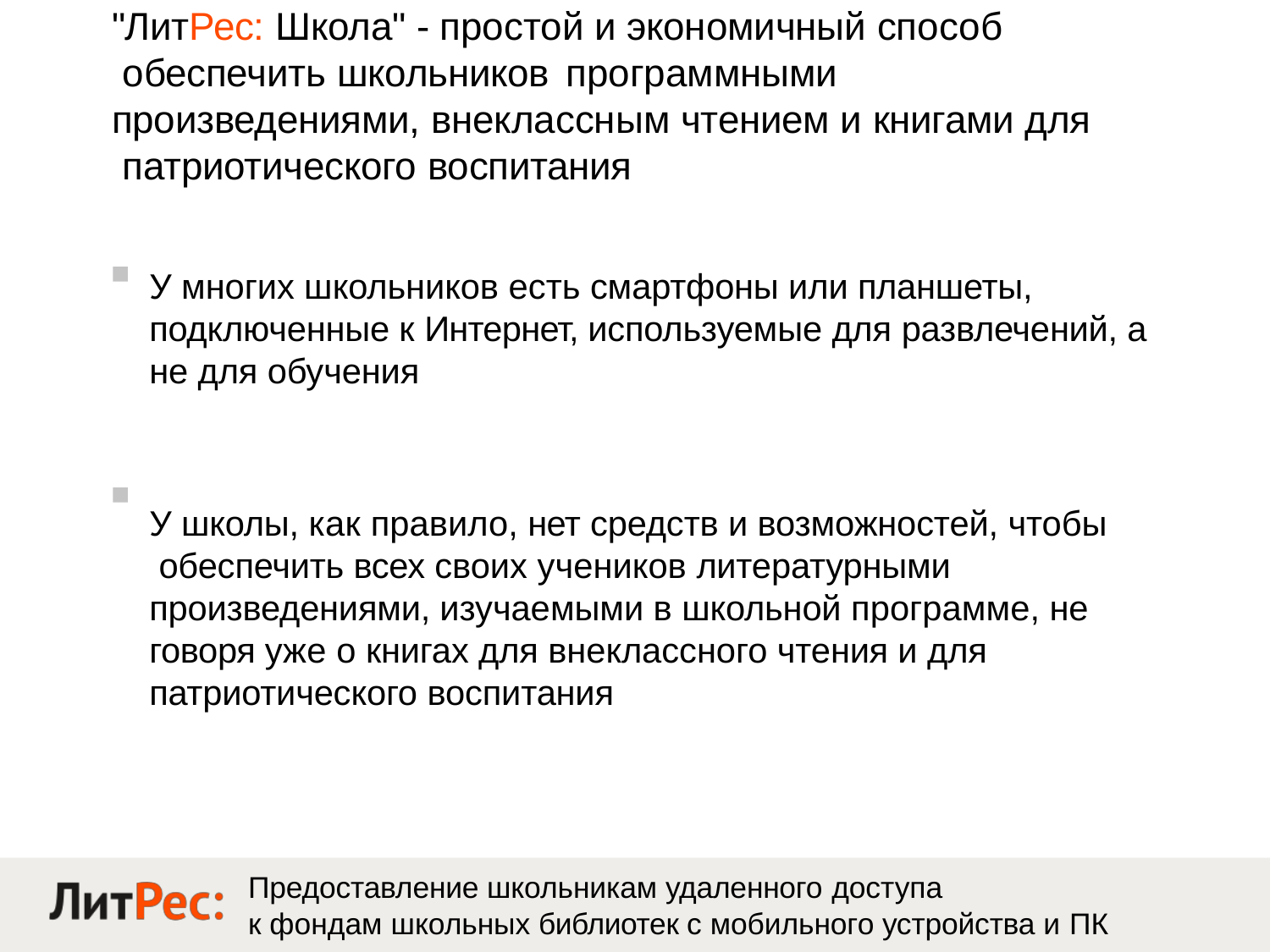

# "ЛитРес: Школа" - простой и экономичный способ  обеспечить школьников	программными
произведениями, внеклассным чтением и книгами для  патриотического воспитания
У многих школьников есть смартфоны или планшеты,  подключенные к Интернет, используемые для развлечений, а  не для обучения

У школы, как правило, нет средств и возможностей, чтобы  обеспечить всех своих учеников литературными  произведениями, изучаемыми в школьной программе, не  говоря уже о книгах для внеклассного чтения и для  патриотического воспитания

Предоставление школьникам удаленного доступа
к фондам школьных библиотек с мобильного устройства и ПК